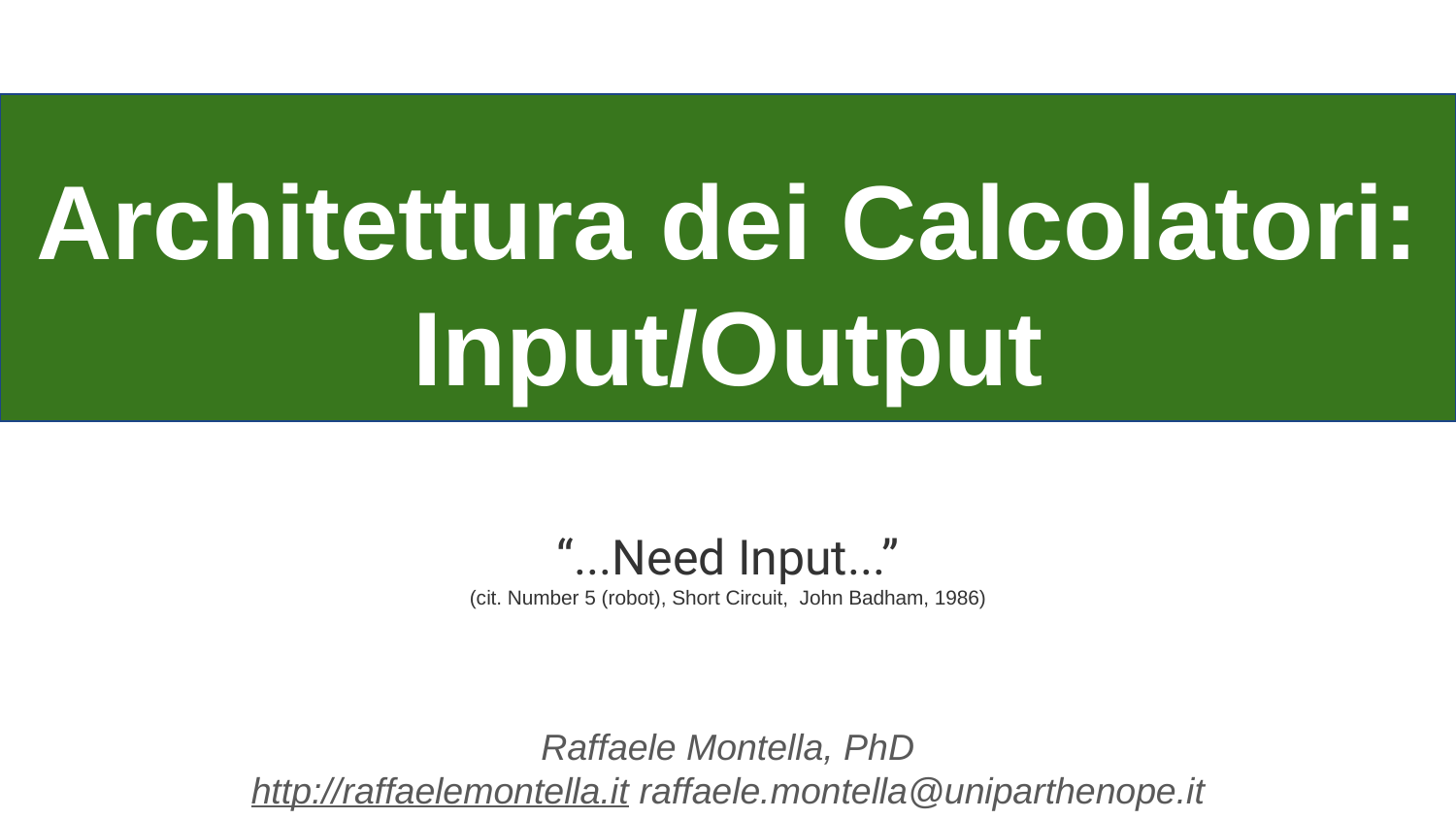

# Architettura dei Calcolatori: Input/Output
“...Need Input...”
(cit. Number 5 (robot), Short Circuit,  John Badham, 1986)
Raffaele Montella, PhD
http://raffaelemontella.it raffaele.montella@uniparthenope.it